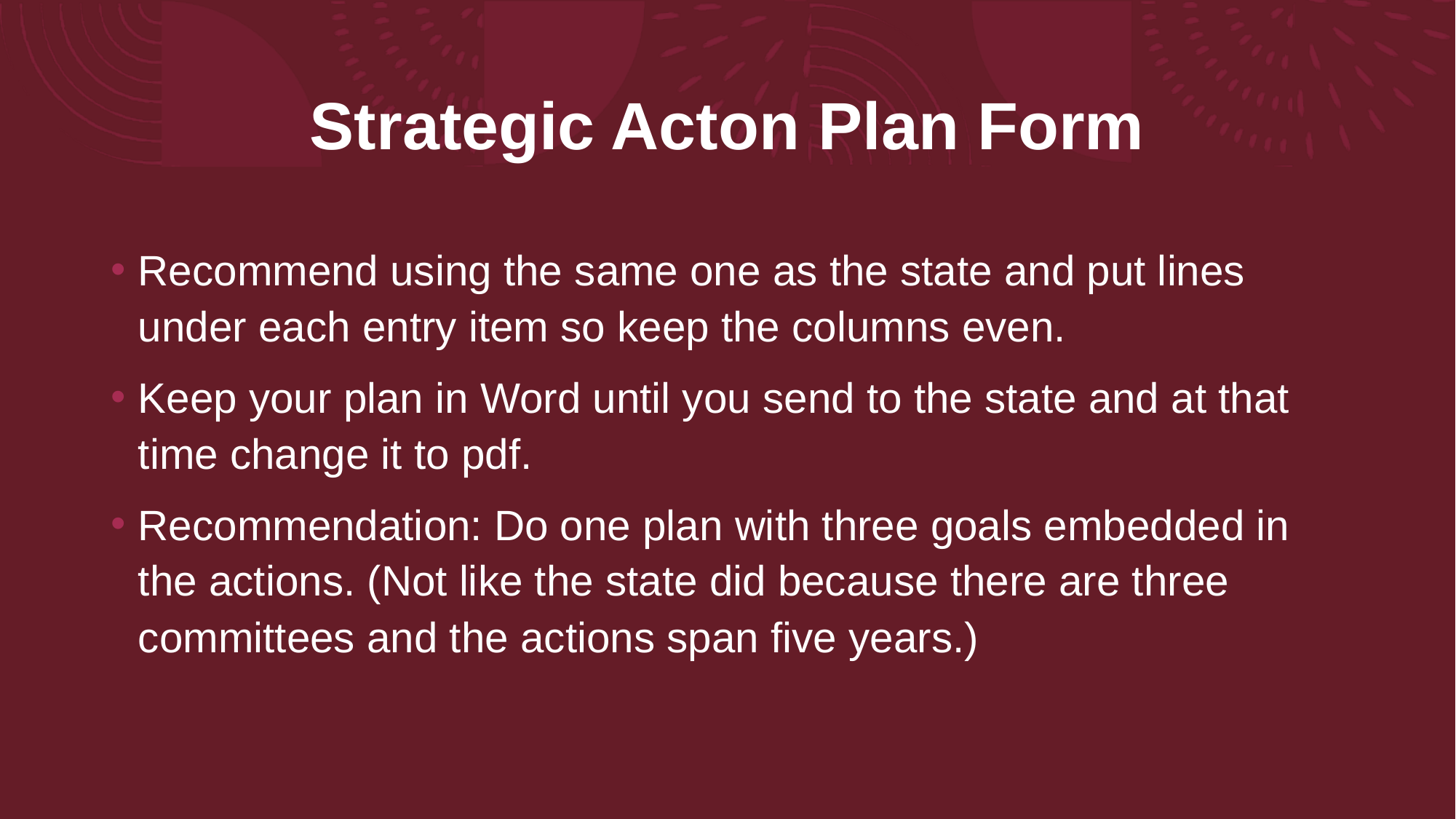

# Strategic Acton Plan Form
Recommend using the same one as the state and put lines under each entry item so keep the columns even.
Keep your plan in Word until you send to the state and at that time change it to pdf.
Recommendation: Do one plan with three goals embedded in the actions. (Not like the state did because there are three committees and the actions span five years.)